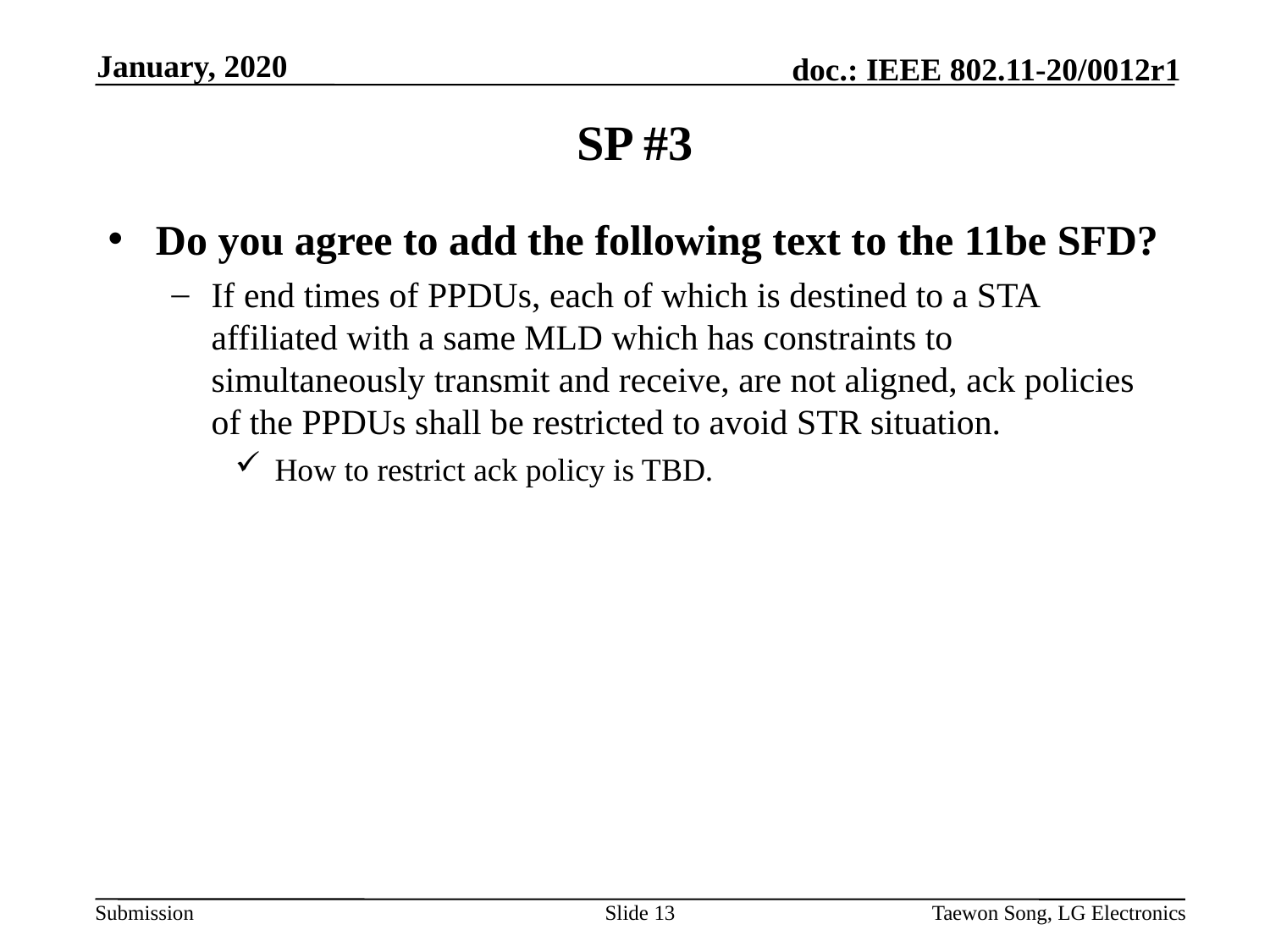

January, 2020
# SP #3
Do you agree to add the following text to the 11be SFD?
If end times of PPDUs, each of which is destined to a STA affiliated with a same MLD which has constraints to simultaneously transmit and receive, are not aligned, ack policies of the PPDUs shall be restricted to avoid STR situation.
How to restrict ack policy is TBD.
Slide 13
Taewon Song, LG Electronics